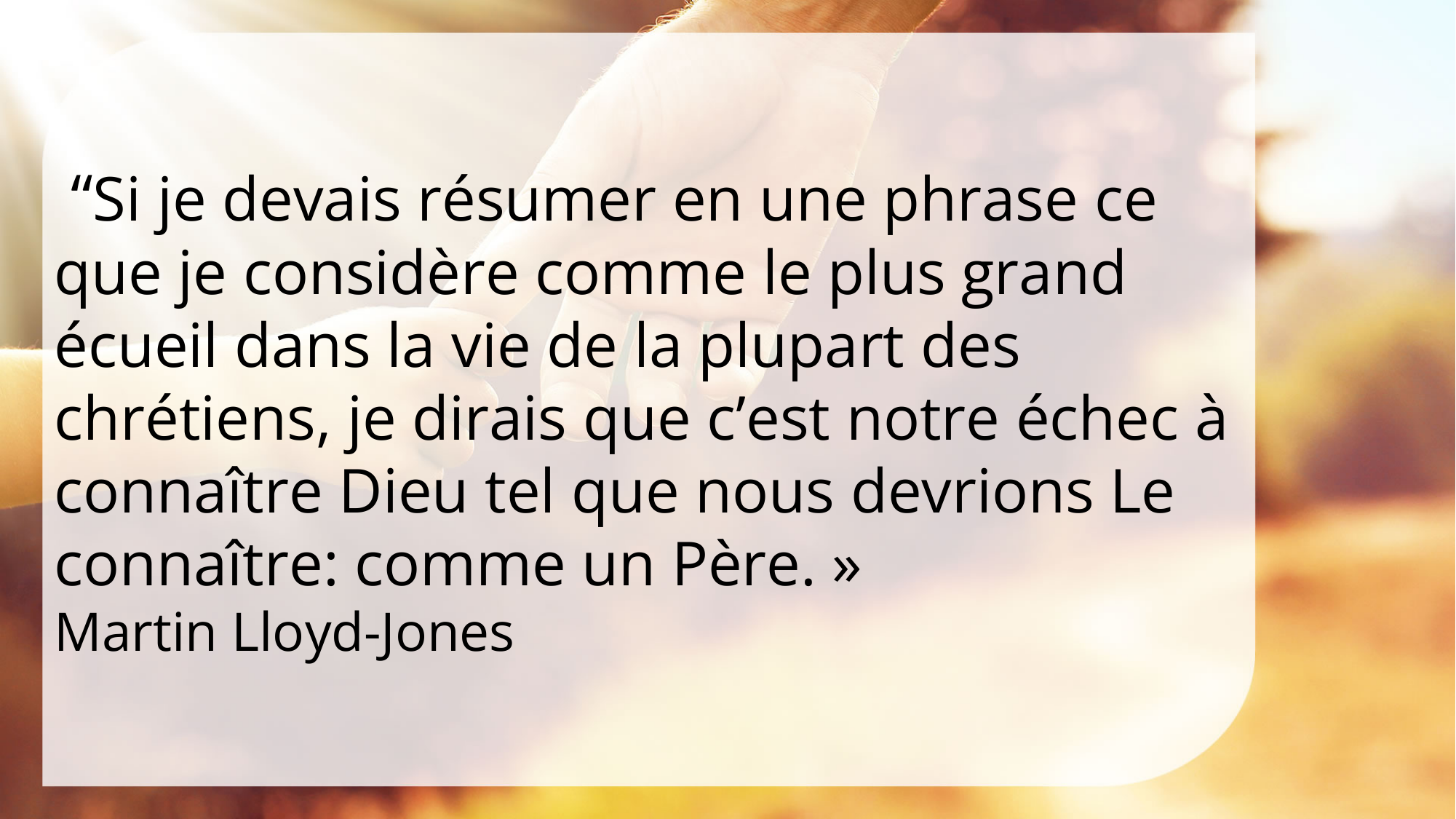

# “Si je devais résumer en une phrase ce que je considère comme le plus grand écueil dans la vie de la plupart des chrétiens, je dirais que c’est notre échec à connaître Dieu tel que nous devrions Le connaître: comme un Père. »
Martin Lloyd-Jones